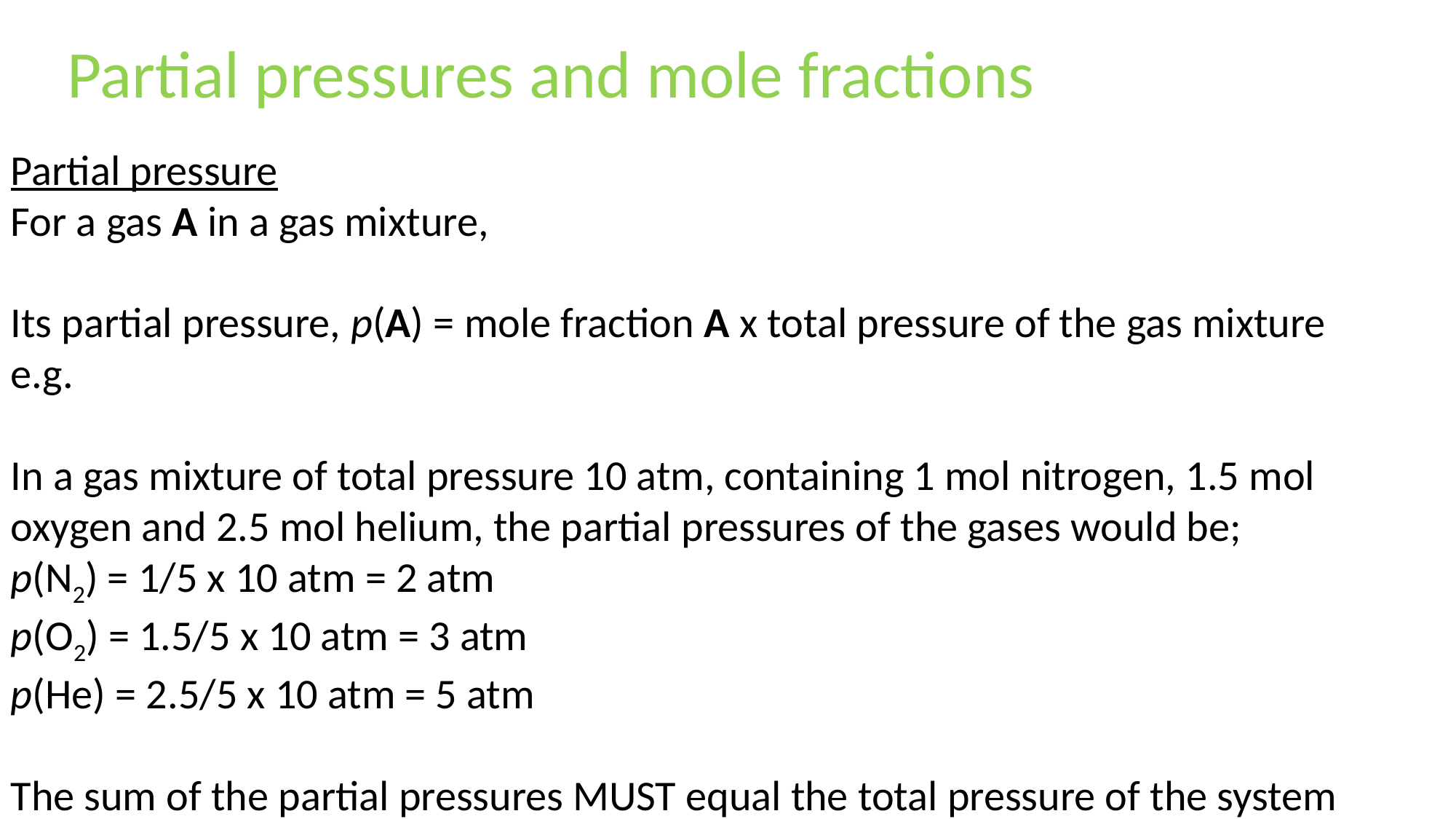

Partial pressures and mole fractions
Partial pressure
For a gas A in a gas mixture,

Its partial pressure, p(A) = mole fraction A x total pressure of the gas mixture
e.g.

In a gas mixture of total pressure 10 atm, containing 1 mol nitrogen, 1.5 mol oxygen and 2.5 mol helium, the partial pressures of the gases would be;
p(N2) = 1/5 x 10 atm = 2 atm
p(O2) = 1.5/5 x 10 atm = 3 atm
p(He) = 2.5/5 x 10 atm = 5 atm

The sum of the partial pressures MUST equal the total pressure of the system